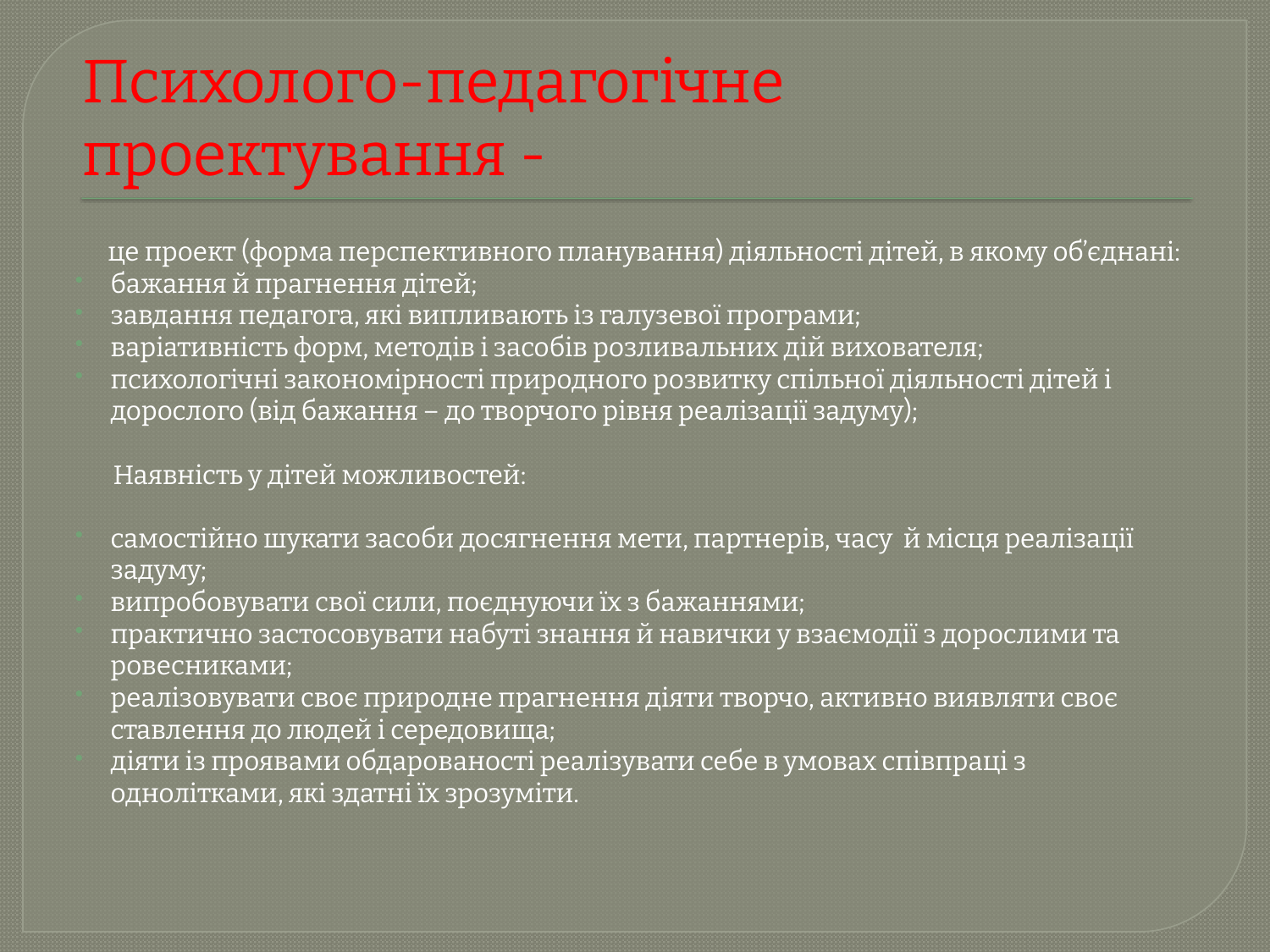

# Психолого-педагогічне проектування -
      це проект (форма перспективного планування) діяльності дітей, в якому об’єднані:
бажання й прагнення дітей;
завдання педагога, які випливають із галузевої програми;
варіативність форм, методів і засобів розливальних дій вихователя;
психологічні закономірності природного розвитку спільної діяльності дітей і дорослого (від бажання – до творчого рівня реалізації задуму);

       Наявність у дітей можливостей:

самостійно шукати засоби досягнення мети, партнерів, часу  й місця реалізації задуму;
випробовувати свої сили, поєднуючи їх з бажаннями;
практично застосовувати набуті знання й навички у взаємодії з дорослими та ровесниками;
реалізовувати своє природне прагнення діяти творчо, активно виявляти своє ставлення до людей і середовища;
діяти із проявами обдарованості реалізувати себе в умовах співпраці з однолітками, які здатні їх зрозуміти.